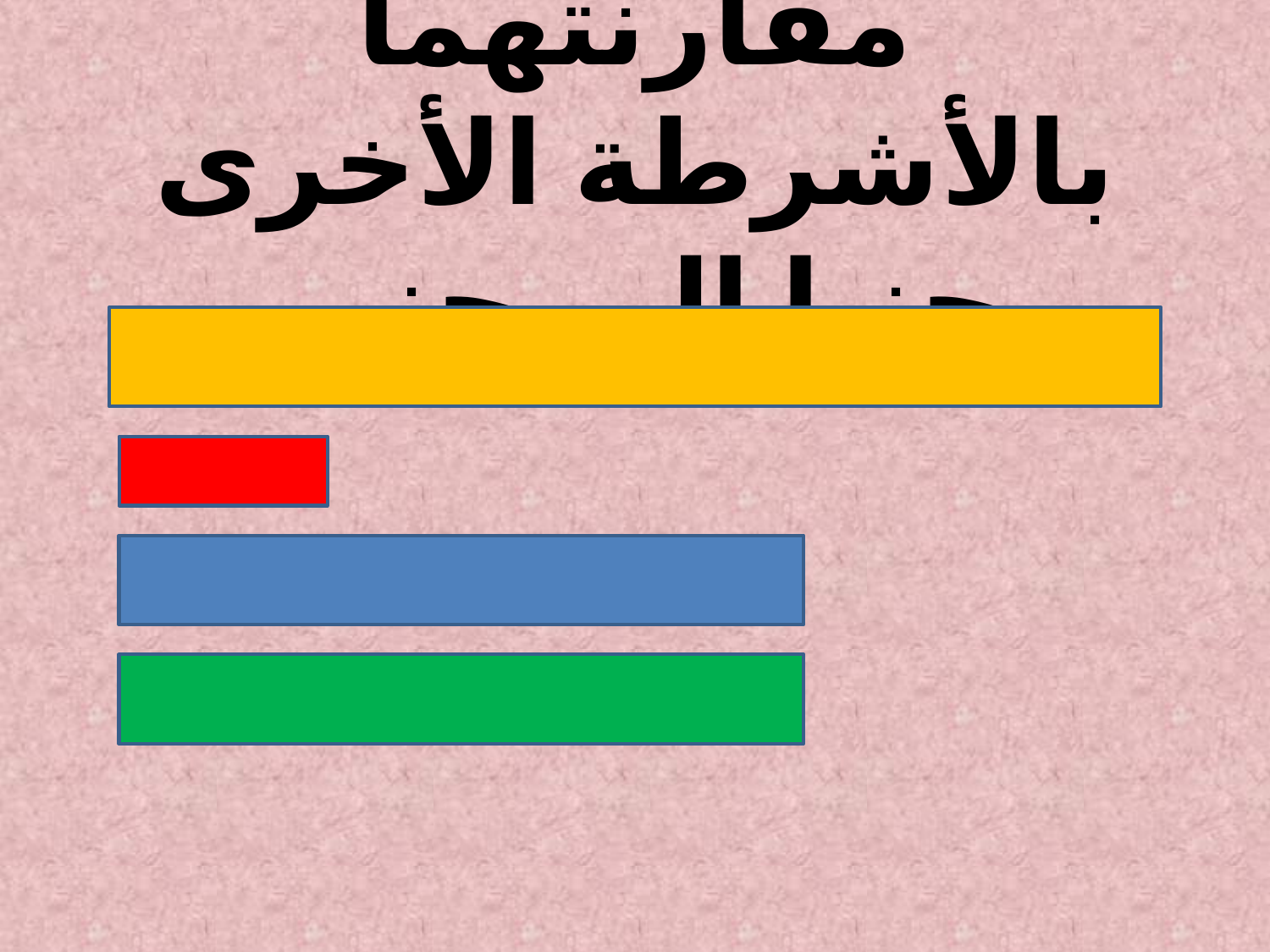

# مقارنتهما بالأشرطة الأخرى جنبا إلى جنب